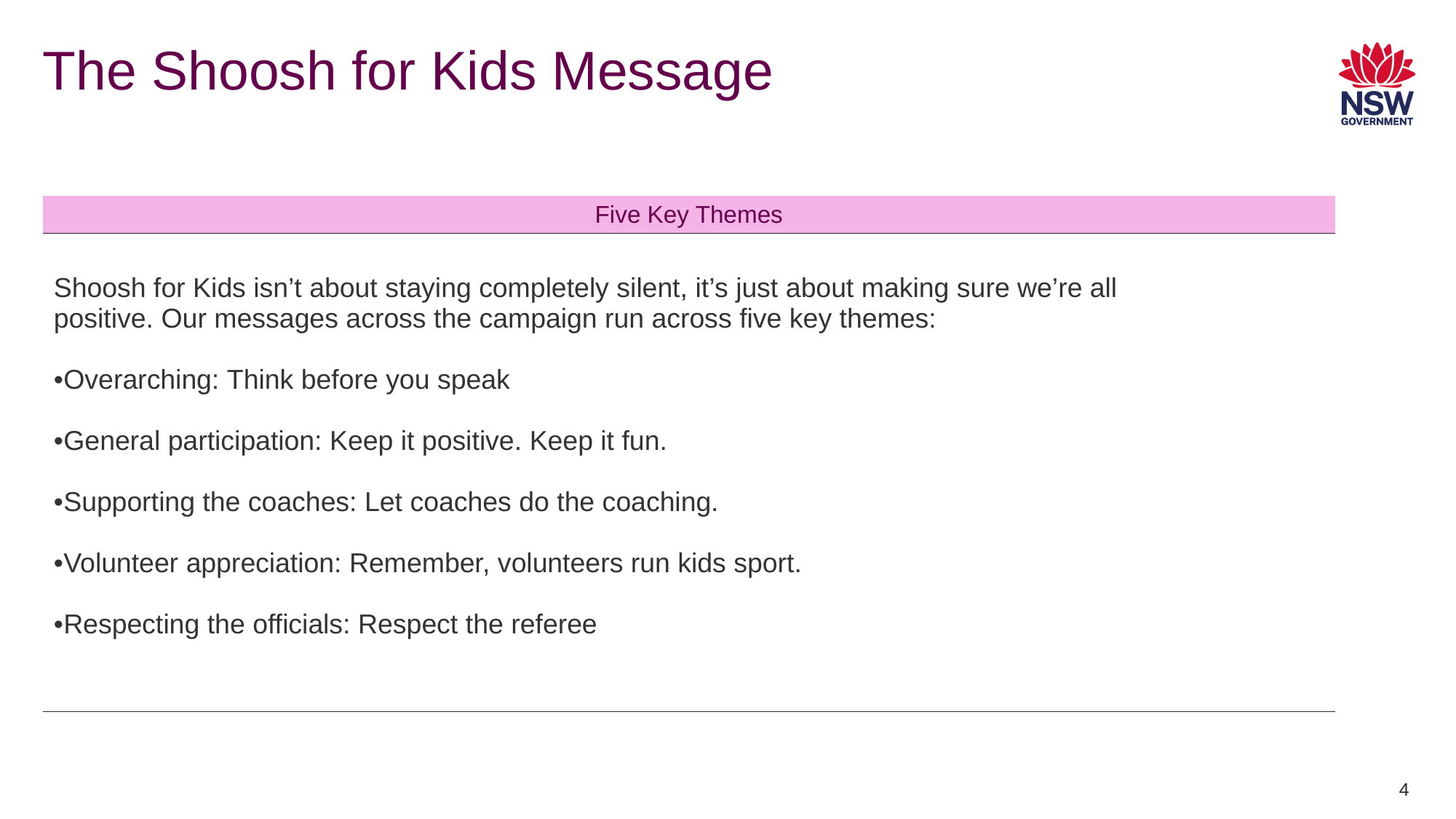

# The Shoosh for Kids Message
| Five Key Themes |
| --- |
| Shoosh for Kids isn’t about staying completely silent, it’s just about making sure we’re all positive. Our messages across the campaign run across five key themes: Overarching: Think before you speak  General participation: Keep it positive. Keep it fun. ​ Supporting the coaches: Let coaches do the coaching.​ Volunteer appreciation: Remember, volunteers run kids sport.​ Respecting the officials: Respect the referee |
|  |
|  |
4